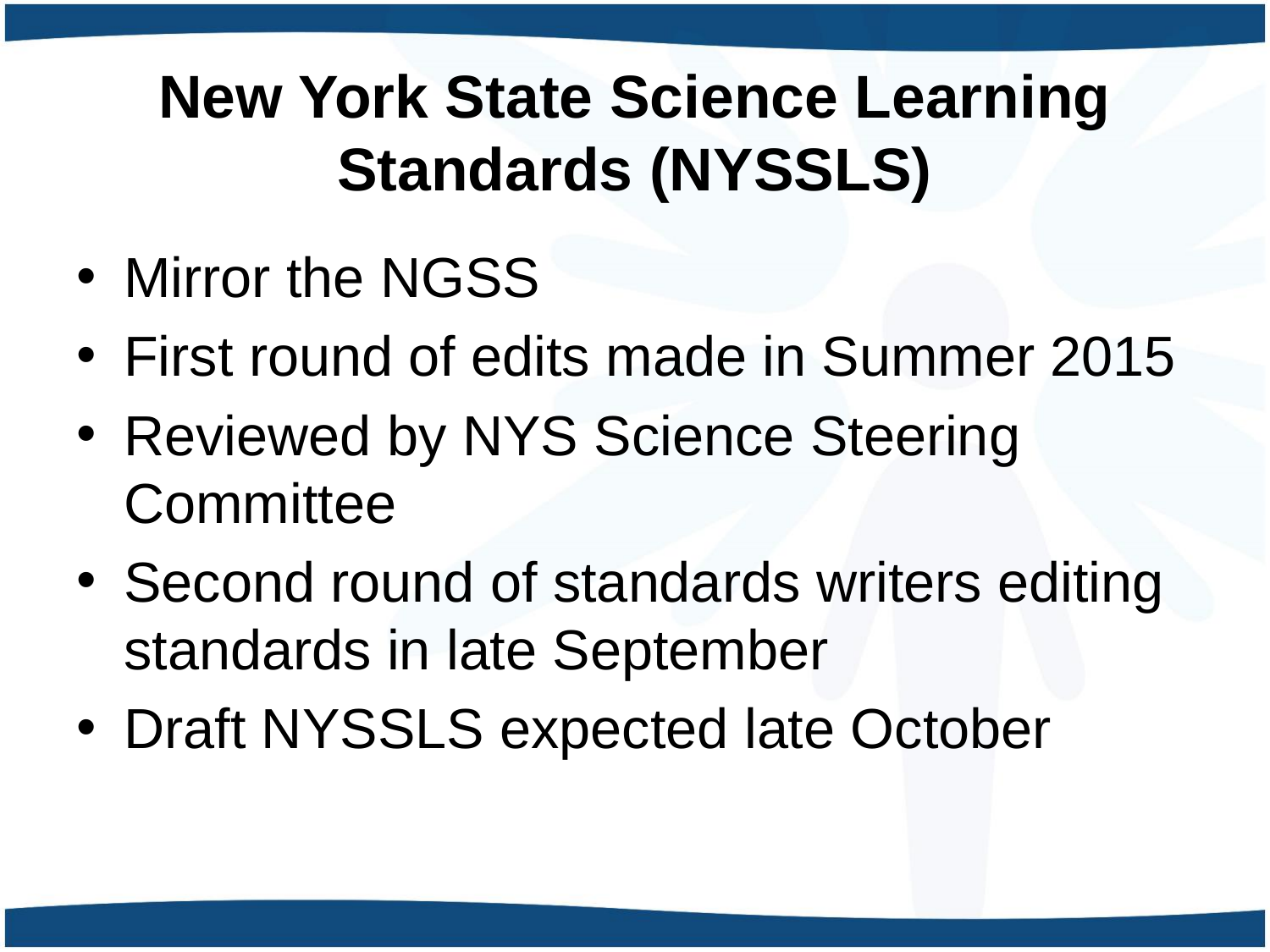

# New York State Science Learning Standards (NYSSLS)
Mirror the NGSS
First round of edits made in Summer 2015
Reviewed by NYS Science Steering Committee
Second round of standards writers editing standards in late September
Draft NYSSLS expected late October